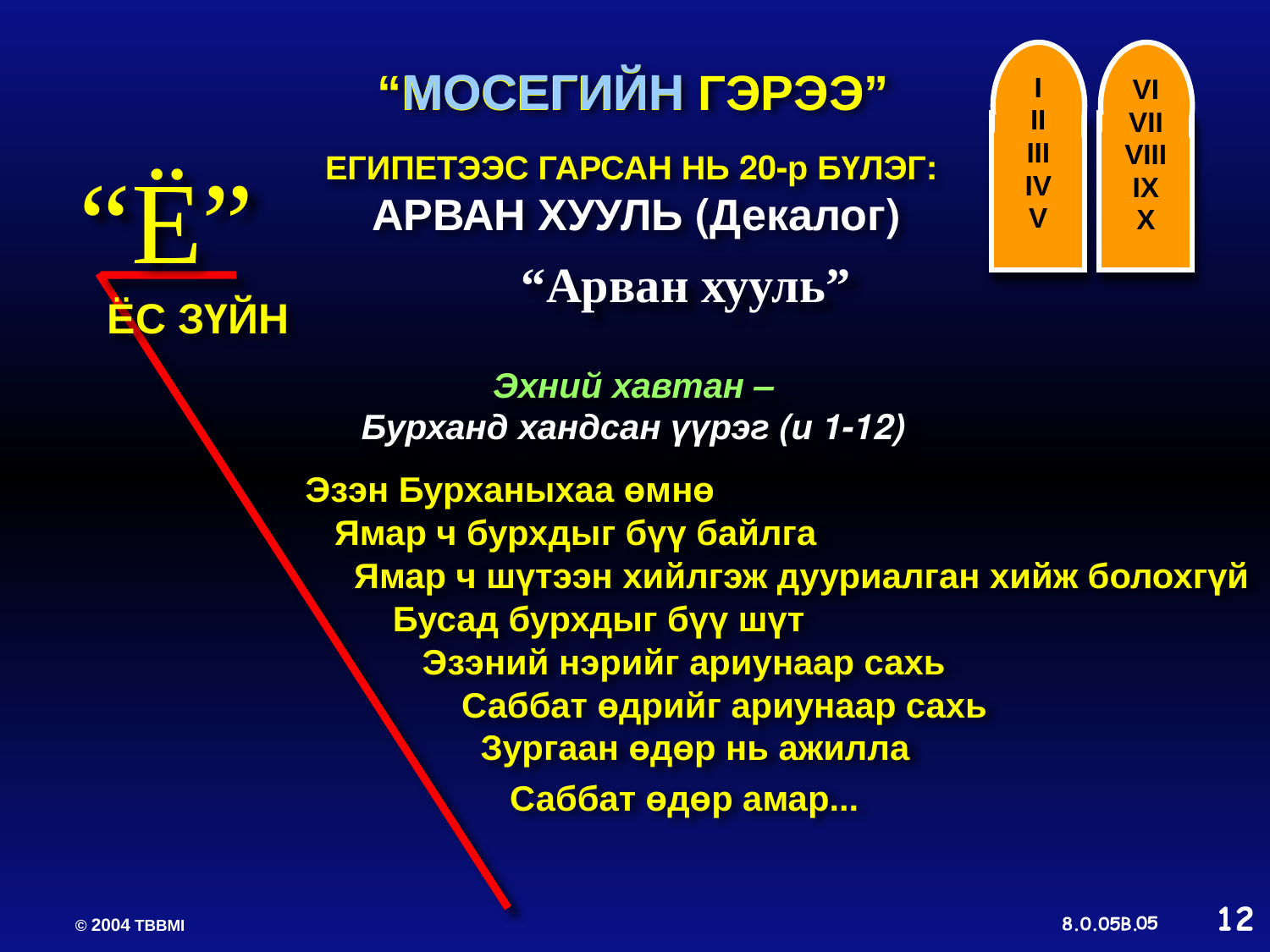

I
II
III
IV
V
VI
VII
VIII
IX
X

МОСЕГИЙН
“МОСЕГИЙН ГЭРЭЭ”
ЕГИПЕТЭЭС ГАРСАН НЬ 20-р БҮЛЭГ:
АРВАН ХУУЛЬ (Декалог)
“Ё”
“Арван хууль”

ЁС ЗҮЙН
 Эхний хавтан –
Бурханд хандсан үүрэг (и 1-12)
Эзэн Бурханыхаа өмнө
   Ямар ч бурхдыг бүү байлга
     Ямар ч шүтээн хийлгэж дууриалган хийж болохгүй
         Бусад бурхдыг бүү шүт
            Эзэний нэрийг ариунаар сахь
	   Саббат өдрийг ариунаар сахь
                  Зургаан өдөр нь ажилла
                     Саббат өдөр амар...
12

05